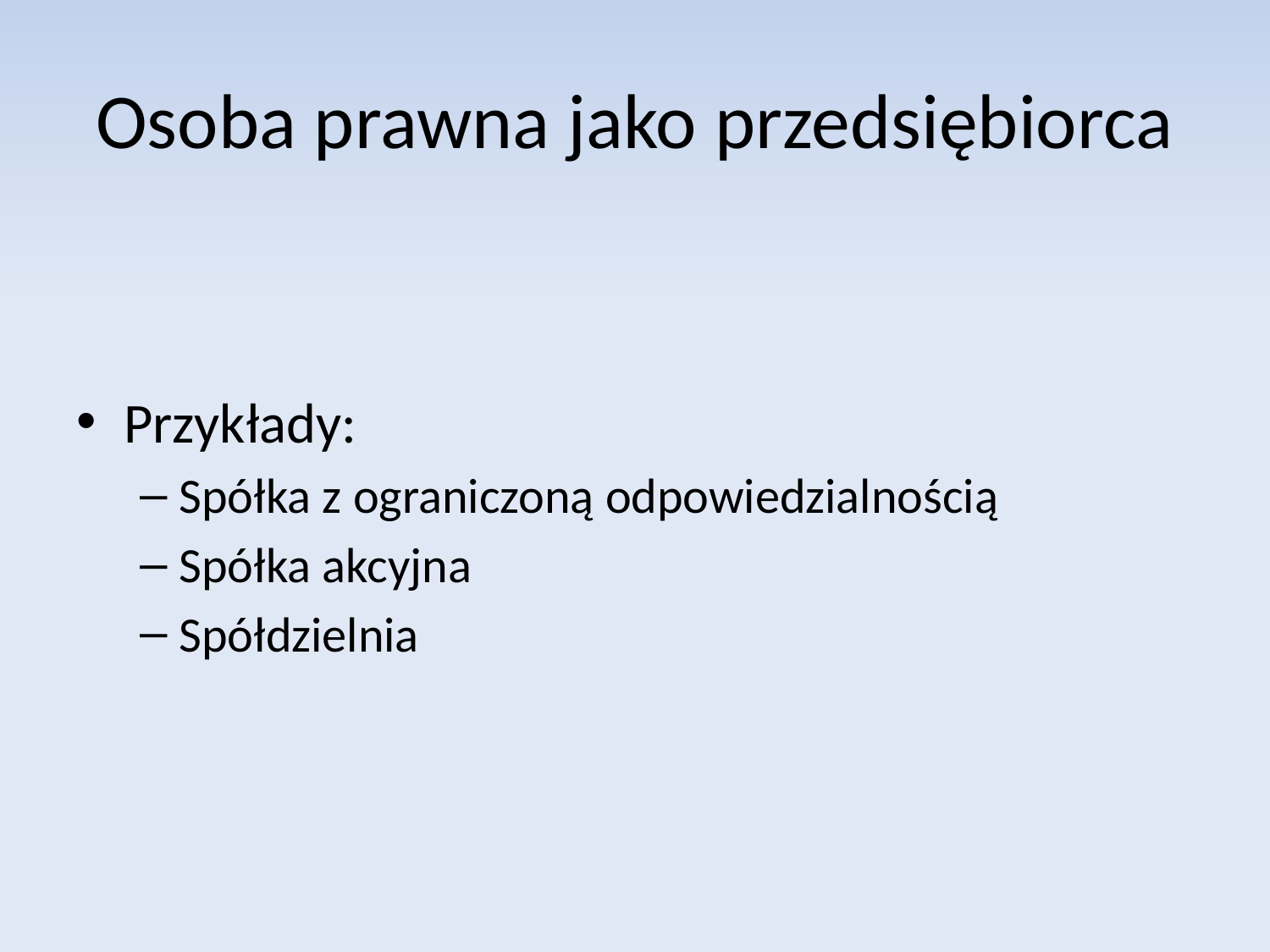

# Osoba prawna jako przedsiębiorca

Przykłady:
Spółka z ograniczoną odpowiedzialnością
Spółka akcyjna
Spółdzielnia